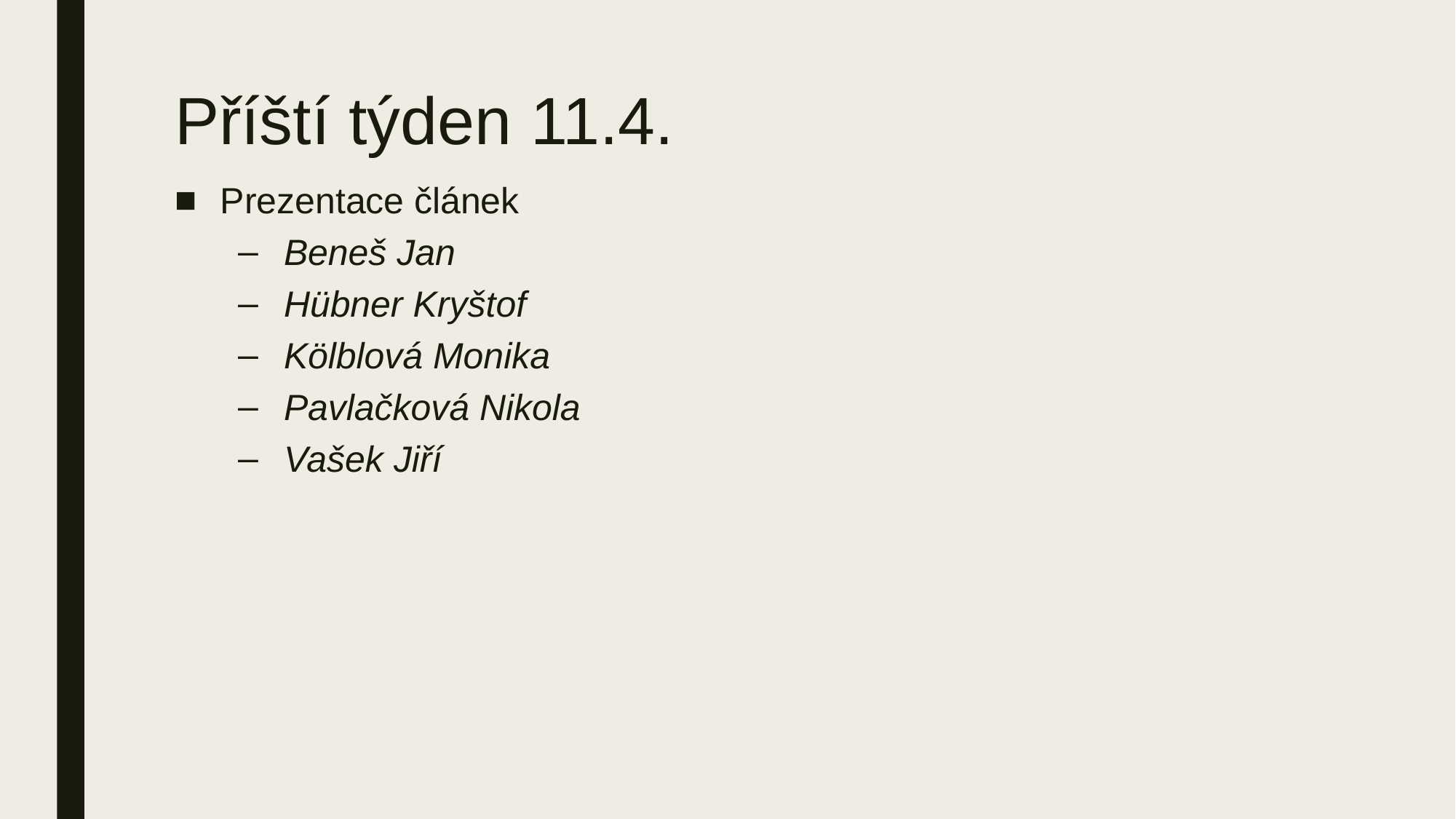

# Příští týden 11.4.
Prezentace článek
Beneš Jan
Hübner Kryštof
Kölblová Monika
Pavlačková Nikola
Vašek Jiří